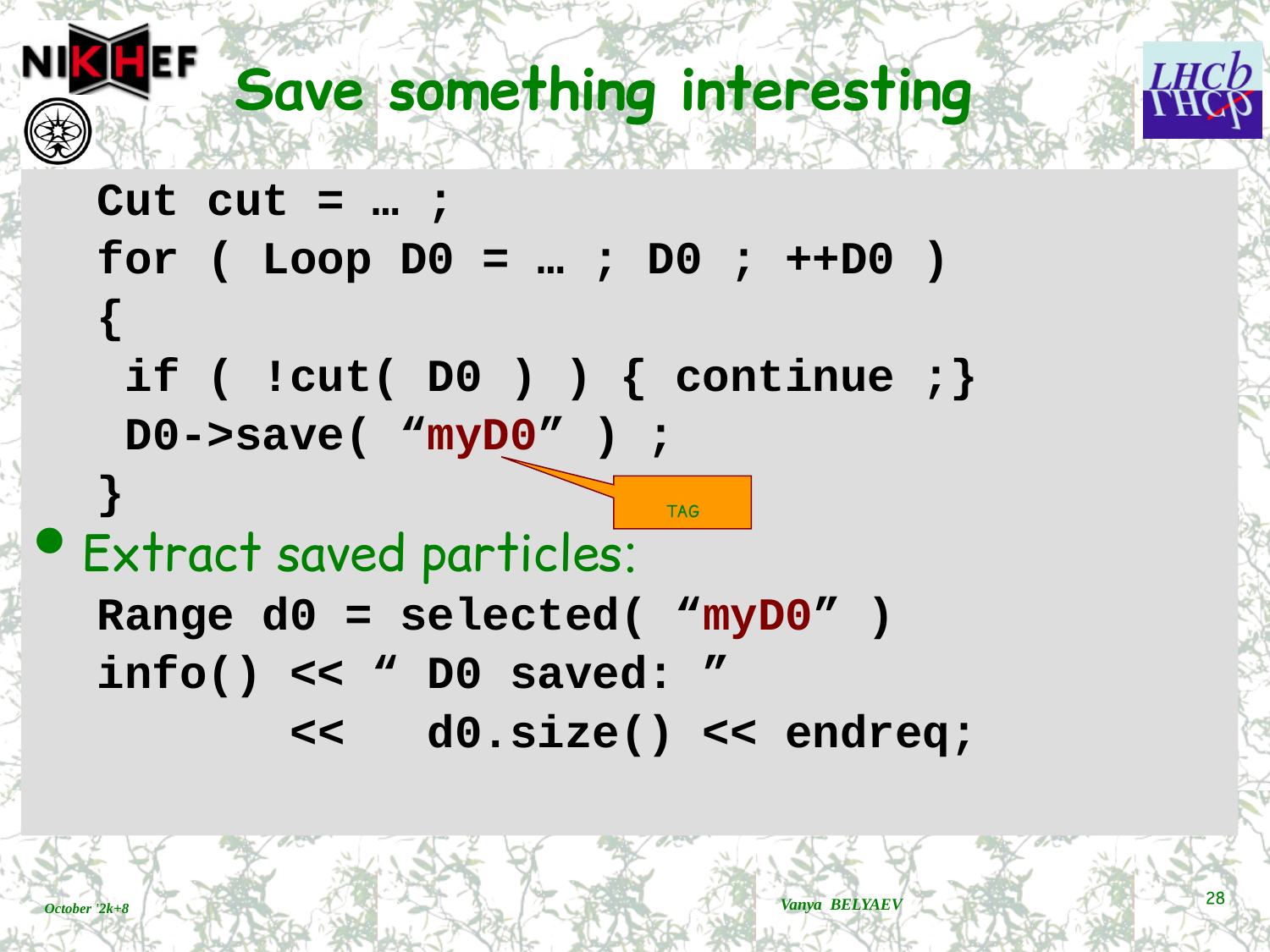

# Save something interesting
Cut cut = … ;
for ( Loop D0 = … ; D0 ; ++D0 )
{
 if ( !cut( D0 ) ) { continue ;}
 D0->save( “myD0” ) ;
}
Extract saved particles:
Range d0 = selected( “myD0” )
info() << “ D0 saved: ”
       <<   d0.size() << endreq;
TAG
Vanya  BELYAEV
28
October '2k+8